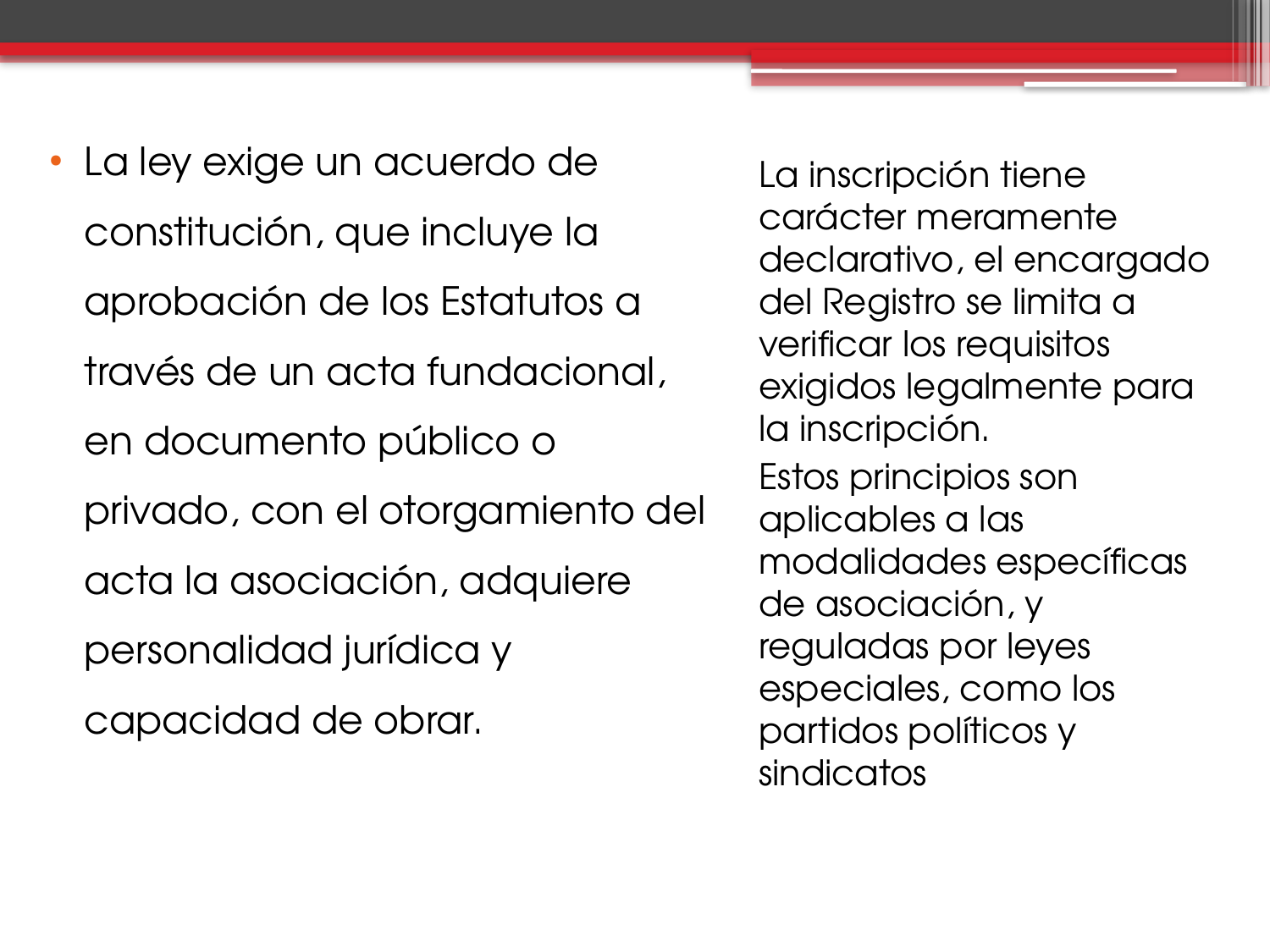

La ley exige un acuerdo de constitución, que incluye la aprobación de los Estatutos a través de un acta fundacional, en documento público o privado, con el otorgamiento del acta la asociación, adquiere personalidad jurídica y capacidad de obrar.

La inscripción tiene carácter meramente declarativo, el encargado del Registro se limita a verificar los requisitos exigidos legalmente para la inscripción.
Estos principios son aplicables a las modalidades específicas de asociación, y reguladas por leyes especiales, como los partidos políticos y sindicatos